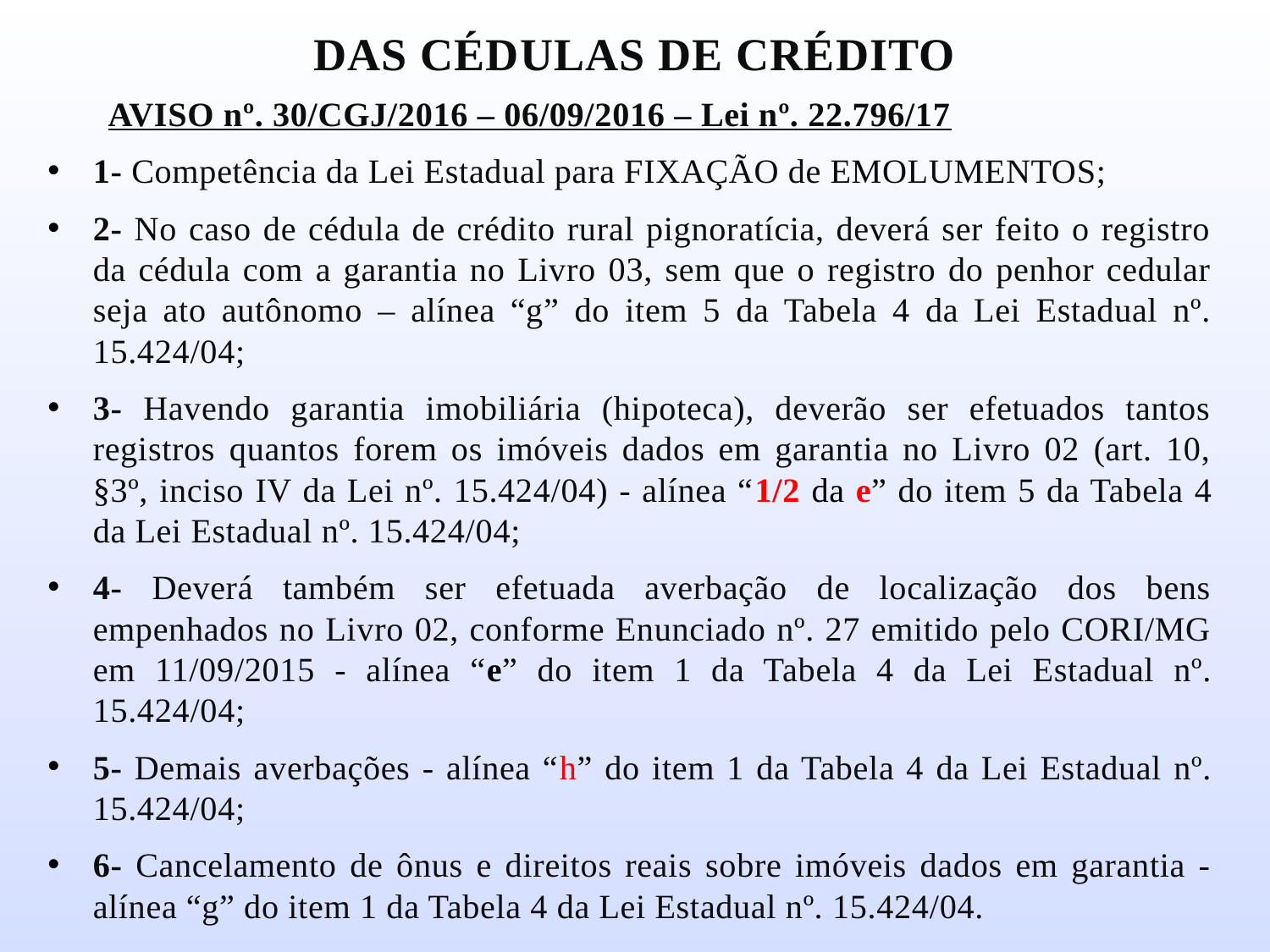

# dAS CÉDULAS DE CRÉDITO
AVISO nº. 30/CGJ/2016 – 06/09/2016 – Lei nº. 22.796/17
1- Competência da Lei Estadual para FIXAÇÃO de EMOLUMENTOS;
2- No caso de cédula de crédito rural pignoratícia, deverá ser feito o registro da cédula com a garantia no Livro 03, sem que o registro do penhor cedular seja ato autônomo – alínea “g” do item 5 da Tabela 4 da Lei Estadual nº. 15.424/04;
3- Havendo garantia imobiliária (hipoteca), deverão ser efetuados tantos registros quantos forem os imóveis dados em garantia no Livro 02 (art. 10, §3º, inciso IV da Lei nº. 15.424/04) - alínea “1/2 da e” do item 5 da Tabela 4 da Lei Estadual nº. 15.424/04;
4- Deverá também ser efetuada averbação de localização dos bens empenhados no Livro 02, conforme Enunciado nº. 27 emitido pelo CORI/MG em 11/09/2015 - alínea “e” do item 1 da Tabela 4 da Lei Estadual nº. 15.424/04;
5- Demais averbações - alínea “h” do item 1 da Tabela 4 da Lei Estadual nº. 15.424/04;
6- Cancelamento de ônus e direitos reais sobre imóveis dados em garantia - alínea “g” do item 1 da Tabela 4 da Lei Estadual nº. 15.424/04.